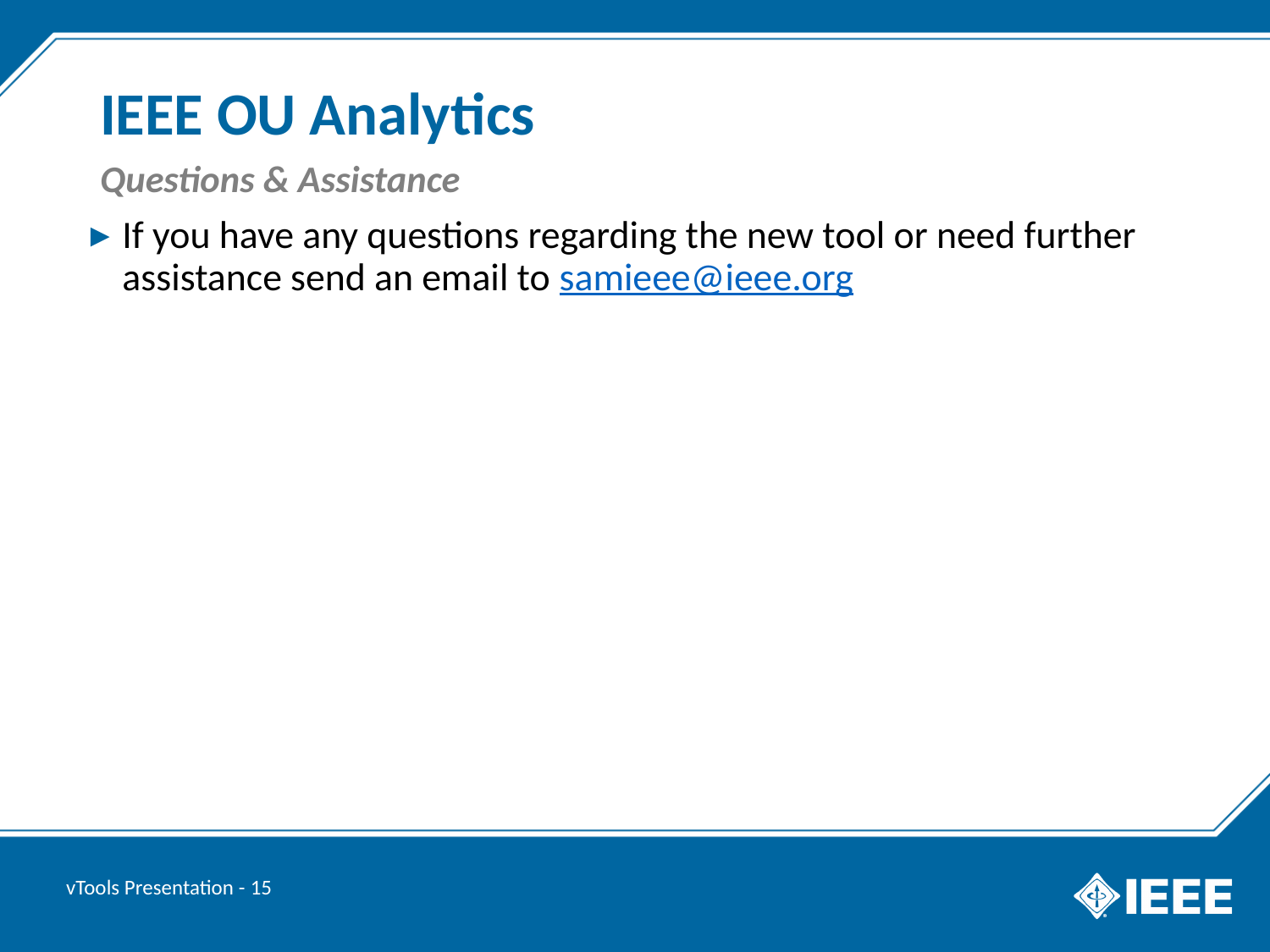

# IEEE OU Analytics
Questions & Assistance
If you have any questions regarding the new tool or need further assistance send an email to samieee@ieee.org
vTools Presentation - 15